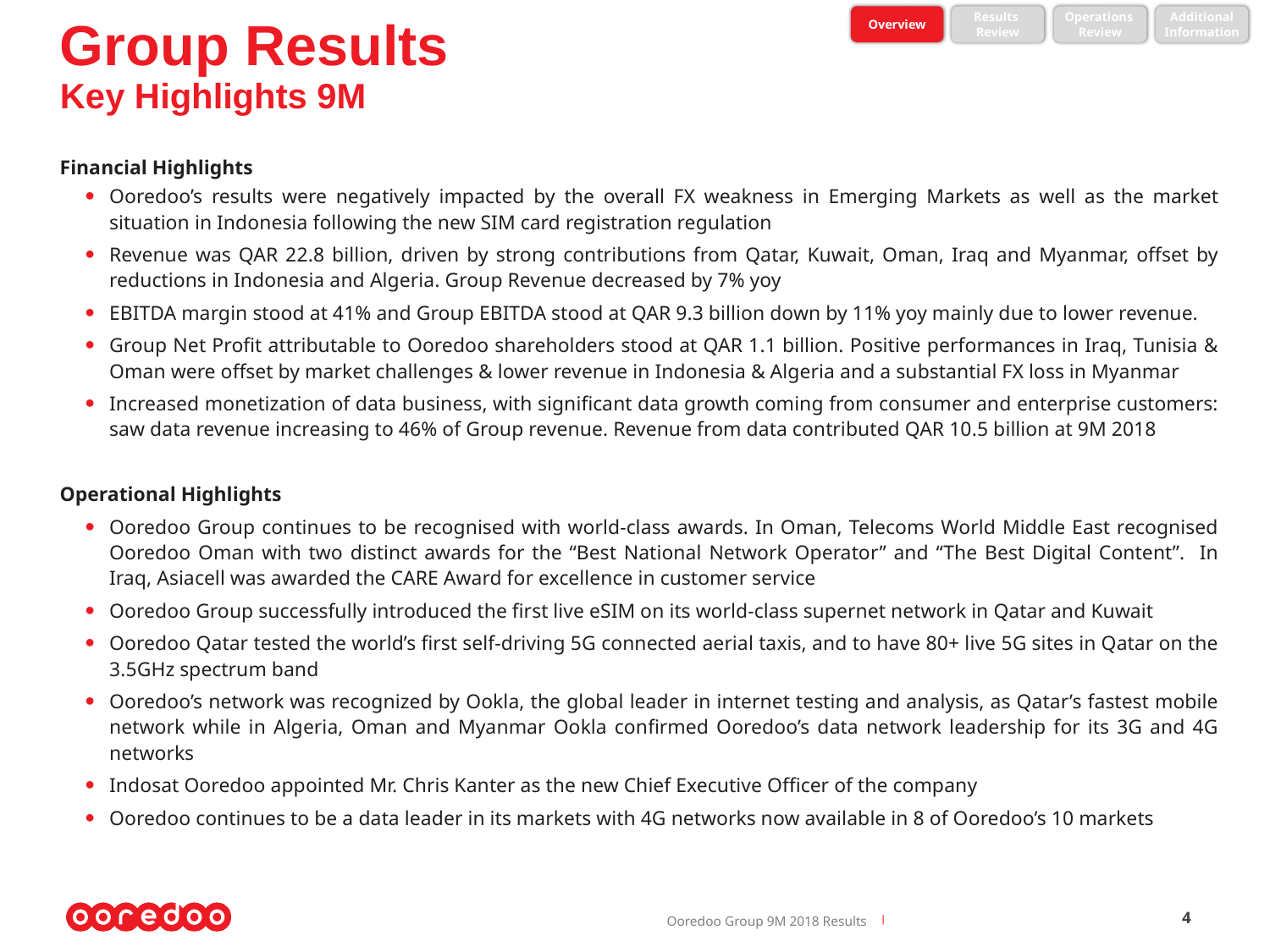

Overview
Results
Review
Operations
Review
Additional
Information
Group Results
Key Highlights 9M
Financial Highlights
Ooredoo’s results were negatively impacted by the overall FX weakness in Emerging Markets as well as the market situation in Indonesia following the new SIM card registration regulation
Revenue was QAR 22.8 billion, driven by strong contributions from Qatar, Kuwait, Oman, Iraq and Myanmar, offset by reductions in Indonesia and Algeria. Group Revenue decreased by 7% yoy
EBITDA margin stood at 41% and Group EBITDA stood at QAR 9.3 billion down by 11% yoy mainly due to lower revenue.
Group Net Profit attributable to Ooredoo shareholders stood at QAR 1.1 billion. Positive performances in Iraq, Tunisia & Oman were offset by market challenges & lower revenue in Indonesia & Algeria and a substantial FX loss in Myanmar
Increased monetization of data business, with significant data growth coming from consumer and enterprise customers: saw data revenue increasing to 46% of Group revenue. Revenue from data contributed QAR 10.5 billion at 9M 2018

Operational Highlights
Ooredoo Group continues to be recognised with world-class awards. In Oman, Telecoms World Middle East recognised Ooredoo Oman with two distinct awards for the “Best National Network Operator” and “The Best Digital Content”.  In Iraq, Asiacell was awarded the CARE Award for excellence in customer service
Ooredoo Group successfully introduced the first live eSIM on its world-class supernet network in Qatar and Kuwait
Ooredoo Qatar tested the world’s first self-driving 5G connected aerial taxis, and to have 80+ live 5G sites in Qatar on the 3.5GHz spectrum band
Ooredoo’s network was recognized by Ookla, the global leader in internet testing and analysis, as Qatar’s fastest mobile network while in Algeria, Oman and Myanmar Ookla confirmed Ooredoo’s data network leadership for its 3G and 4G networks
Indosat Ooredoo appointed Mr. Chris Kanter as the new Chief Executive Officer of the company
Ooredoo continues to be a data leader in its markets with 4G networks now available in 8 of Ooredoo’s 10 markets

4